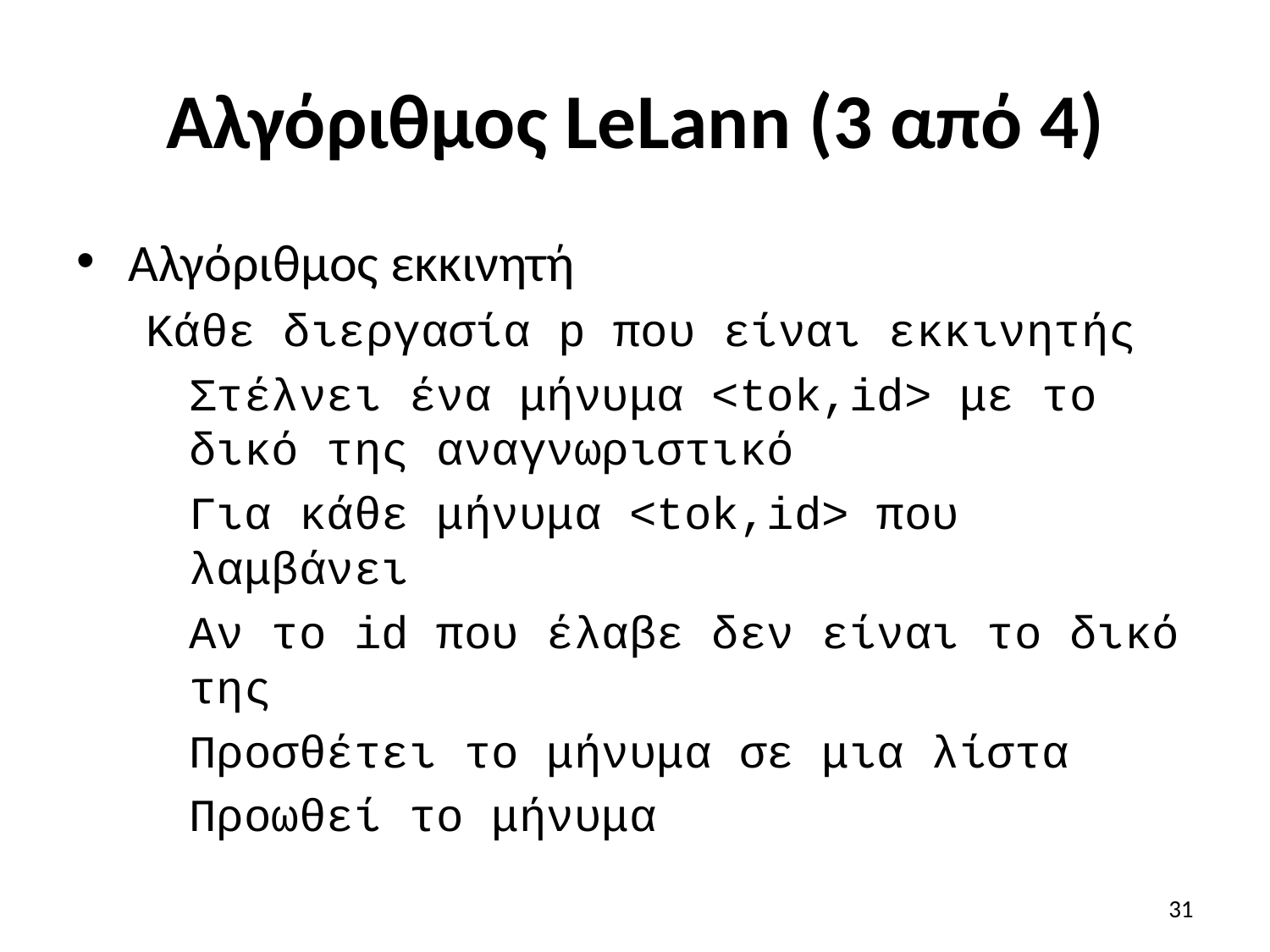

# Αλγόριθμος LeLann (3 από 4)
Αλγόριθμος εκκινητή
Κάθε διεργασία p που είναι εκκινητής
	Στέλνει ένα μήνυμα <tok,id> με το δικό της αναγνωριστικό
	Για κάθε μήνυμα <tok,id> που λαμβάνει
	Αν το id που έλαβε δεν είναι το δικό της
			Προσθέτει το μήνυμα σε μια λίστα
			Προωθεί το μήνυμα
31